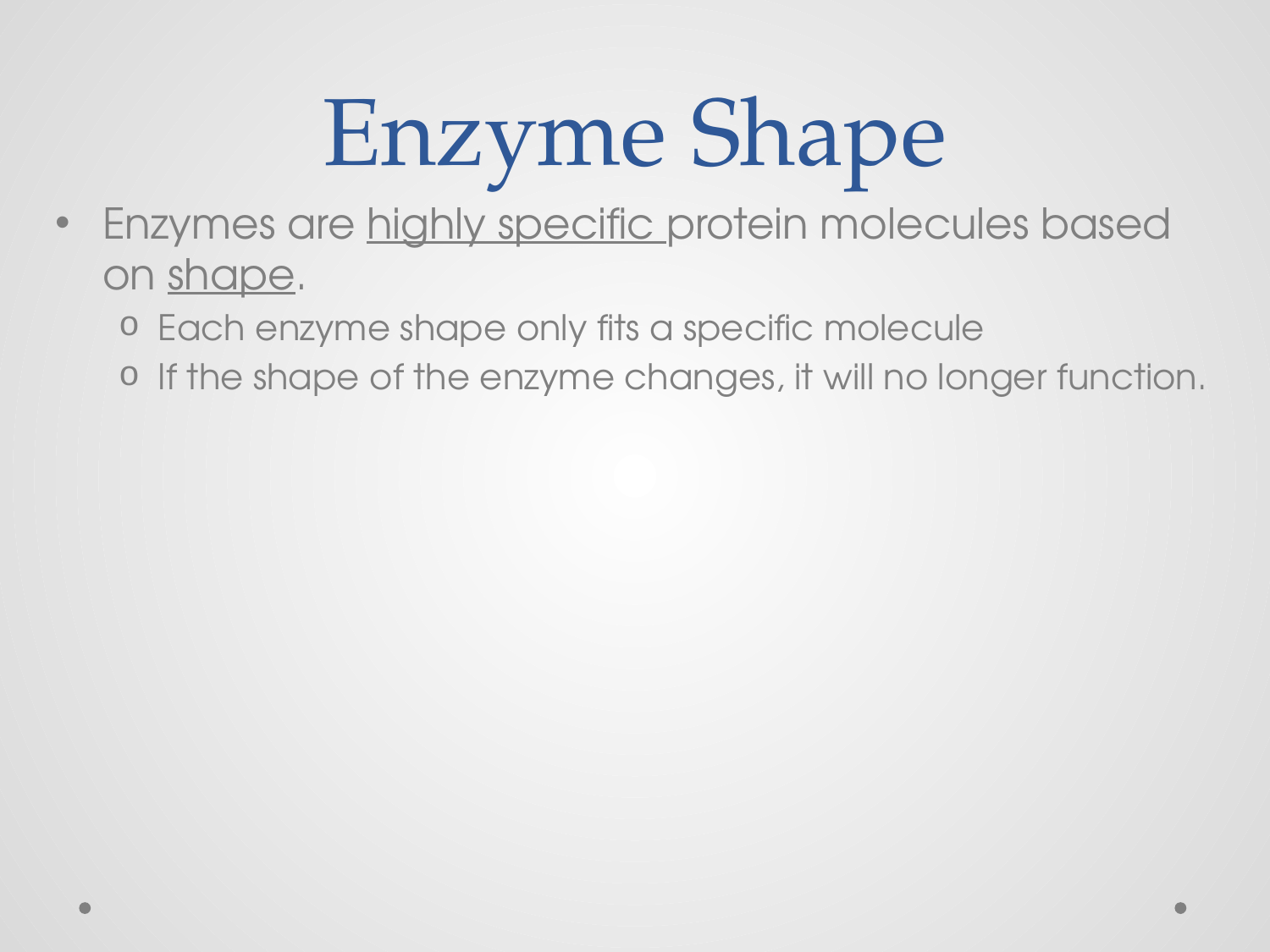

# Enzyme Shape
Enzymes are highly specific protein molecules based on shape.
Each enzyme shape only fits a specific molecule
If the shape of the enzyme changes, it will no longer function.